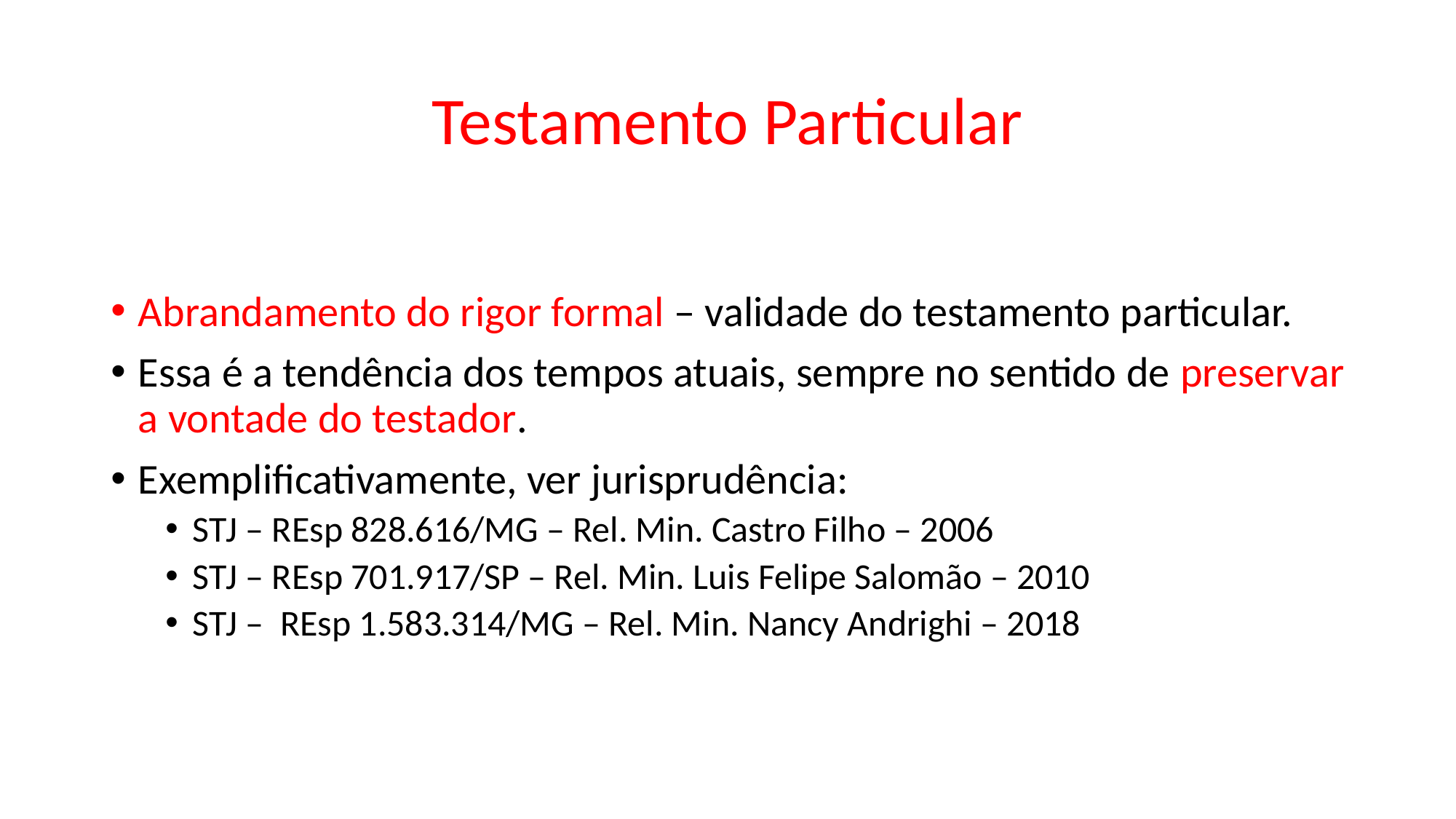

# Testamento Particular

Abrandamento do rigor formal – validade do testamento particular.
Essa é a tendência dos tempos atuais, sempre no sentido de preservar a vontade do testador.
Exemplificativamente, ver jurisprudência:
STJ – REsp 828.616/MG – Rel. Min. Castro Filho – 2006
STJ – REsp 701.917/SP – Rel. Min. Luis Felipe Salomão – 2010
STJ –  REsp 1.583.314/MG – Rel. Min. Nancy Andrighi – 2018